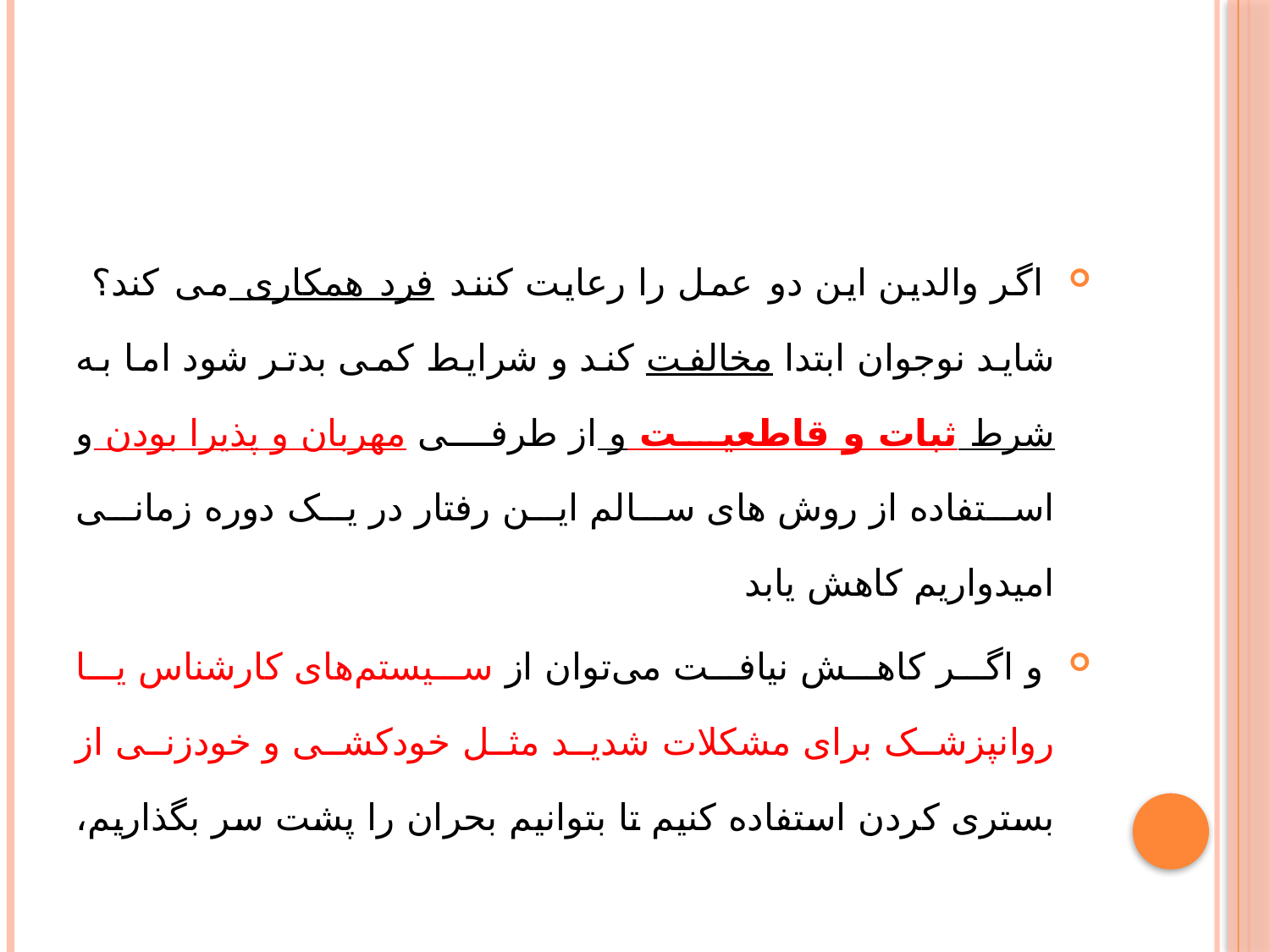

#
 اگر والدین این دو عمل را رعایت کنند فرد همکاری می کند؟  شاید نوجوان ابتدا مخالفت کند و شرایط کمی بدتر شود اما به شرط ثبات و قاطعیت و از طرفی مهربان و پذیرا بودن و استفاده از روش های سالم این رفتار در یک دوره زمانی امیدواریم کاهش یابد
 و اگر کاهش نیافت می‌توان از سیستم‌های کارشناس یا روانپزشک برای مشکلات شدید مثل خودکشی و خودزنی از بستری کردن استفاده کنیم تا بتوانیم بحران را پشت سر بگذاریم،